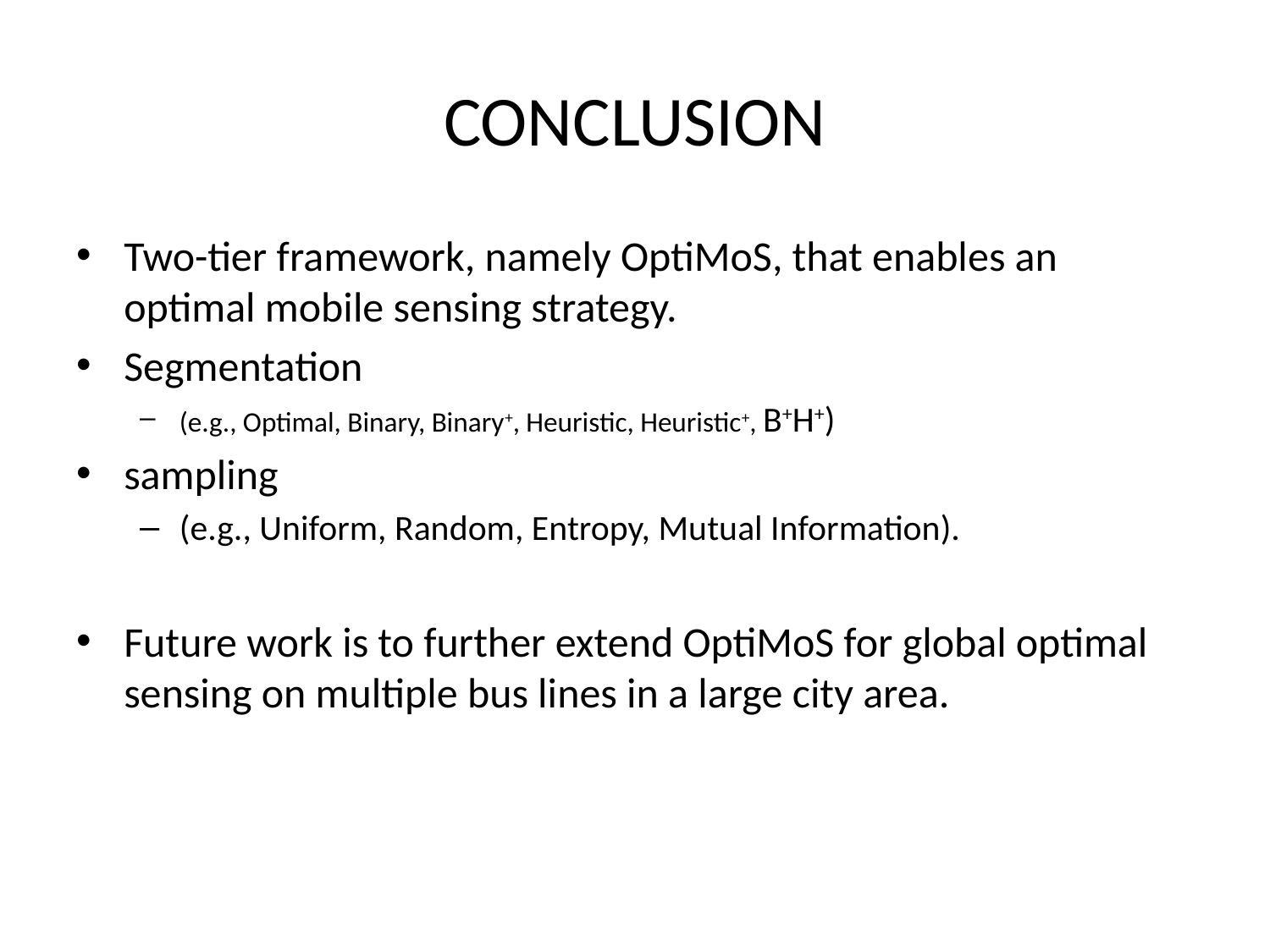

# CONCLUSION
Two-tier framework, namely OptiMoS, that enables an optimal mobile sensing strategy.
Segmentation
(e.g., Optimal, Binary, Binary+, Heuristic, Heuristic+, B+H+)
sampling
(e.g., Uniform, Random, Entropy, Mutual Information).

Future work is to further extend OptiMoS for global optimal sensing on multiple bus lines in a large city area.